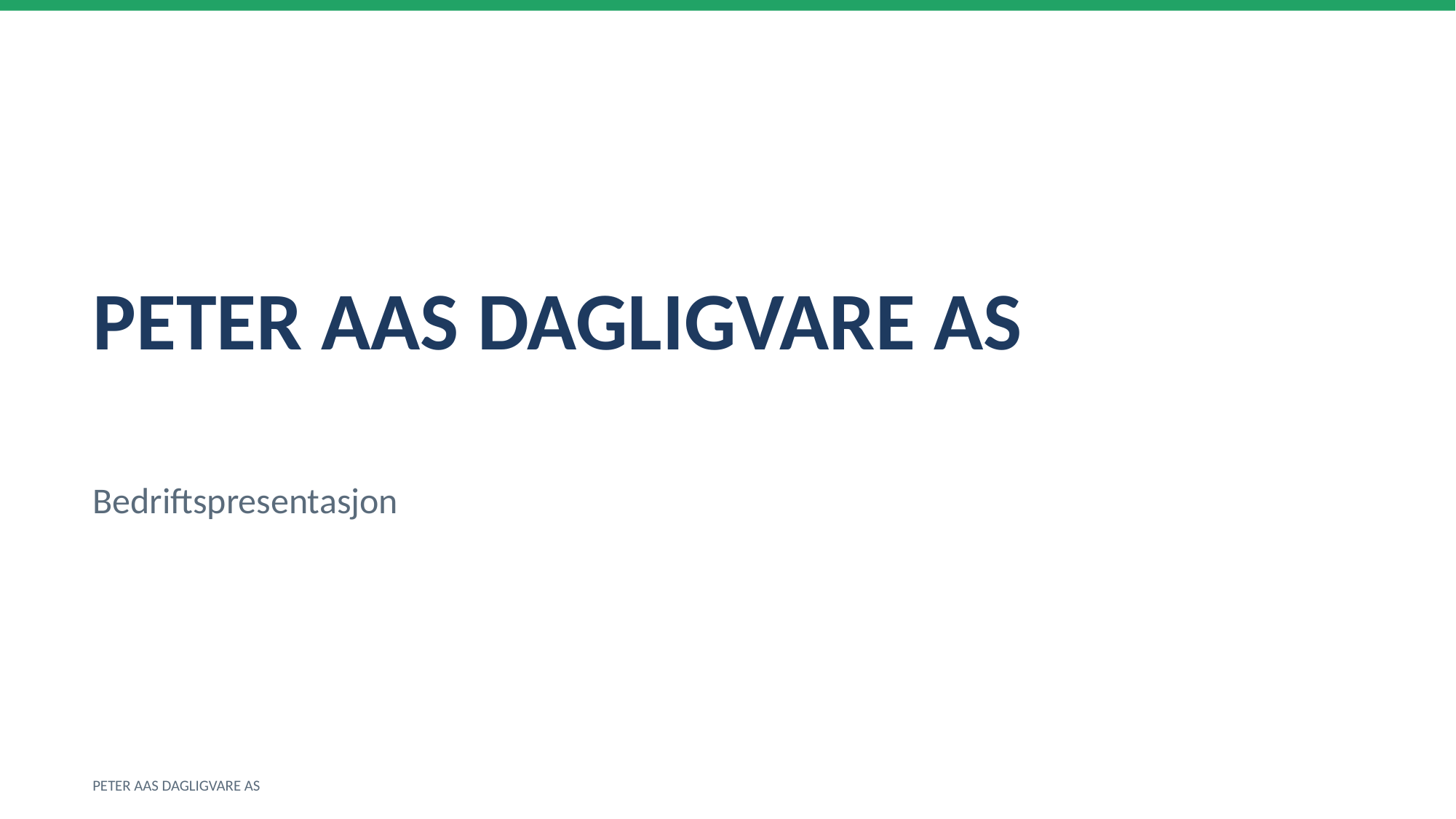

PETER AAS DAGLIGVARE AS
Bedriftspresentasjon
PETER AAS DAGLIGVARE AS